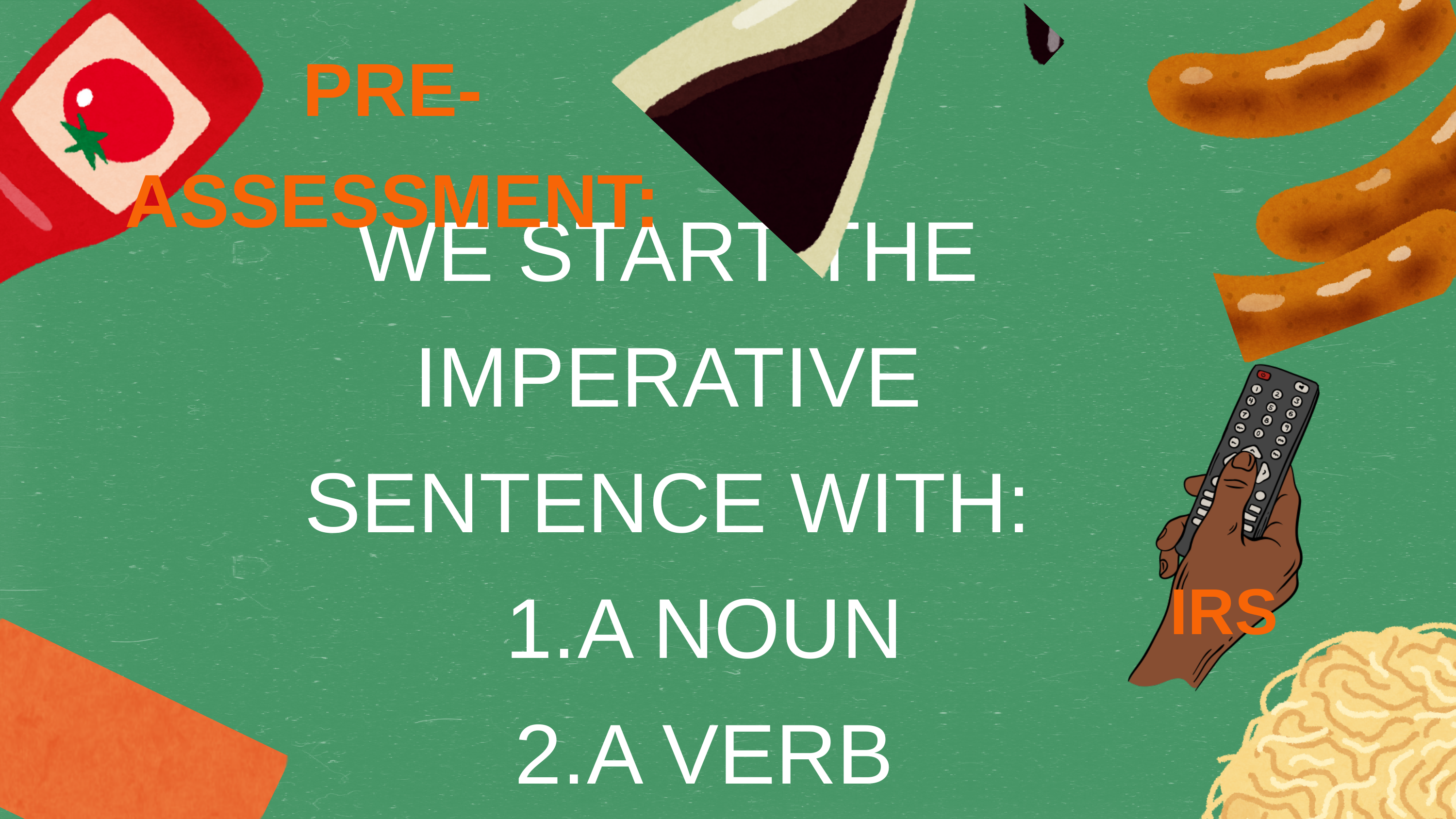

PRE-ASSESSMENT:
WE START THE IMPERATIVE SENTENCE WITH:
A NOUN
A VERB
AN ADJECTIVE

IRS